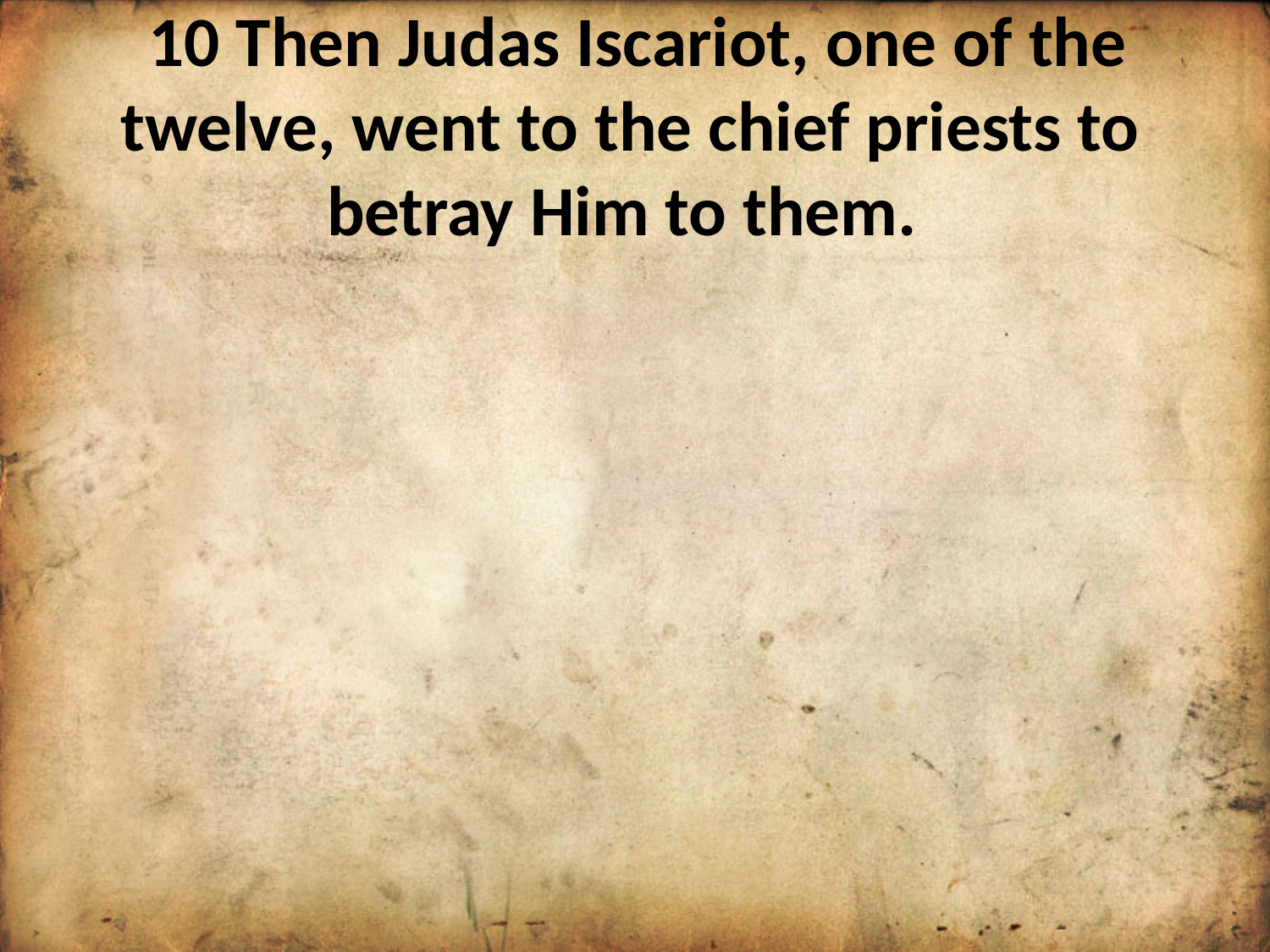

10 Then Judas Iscariot, one of the twelve, went to the chief priests to betray Him to them.